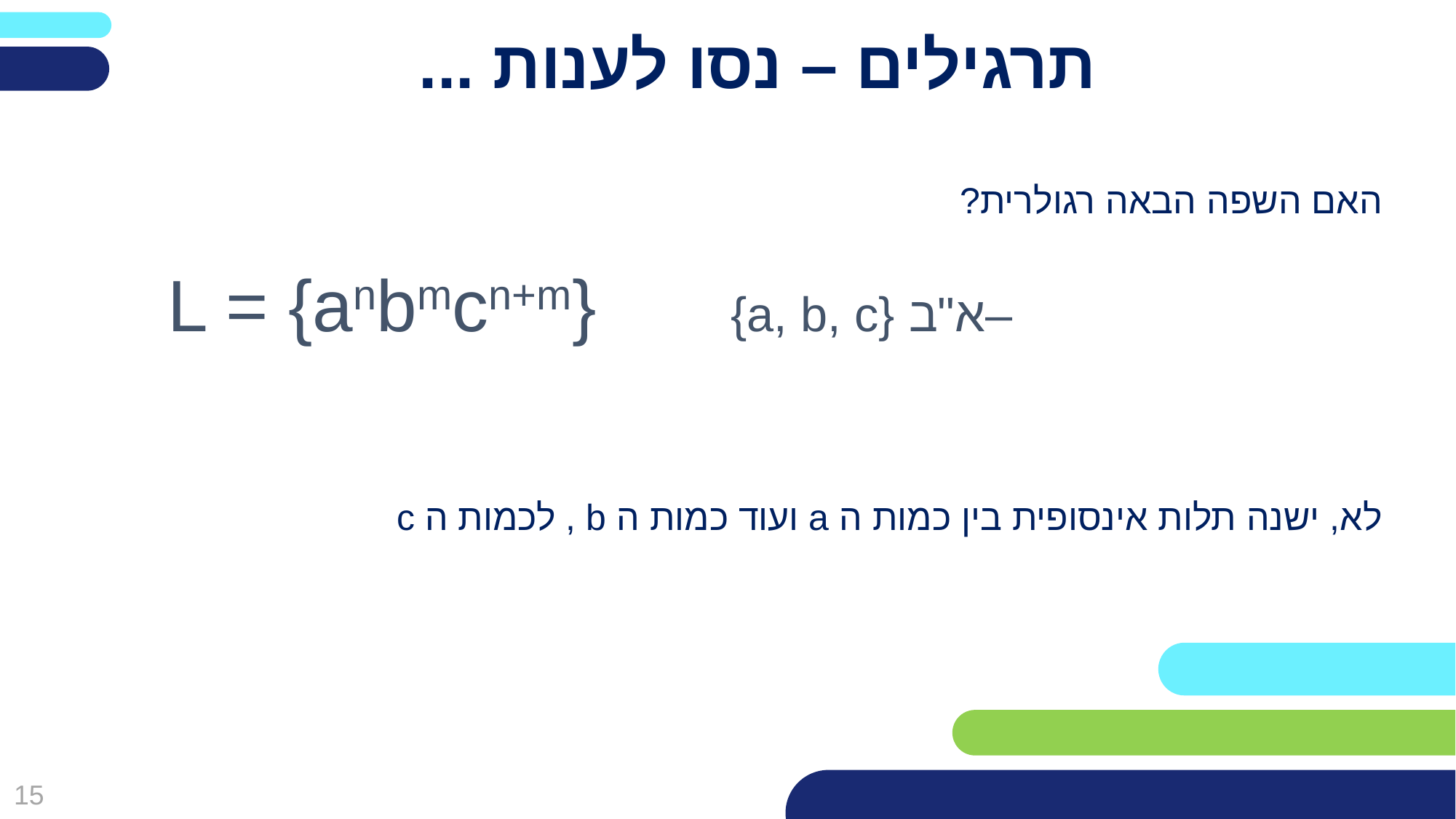

# תרגילים – נסו לענות ...

האם השפה הבאה רגולרית?

לא, ישנה תלות אינסופית בין כמות ה a ועוד כמות ה b , לכמות ה c
L = {anbmcn+m}       {a, b, c} א"ב–